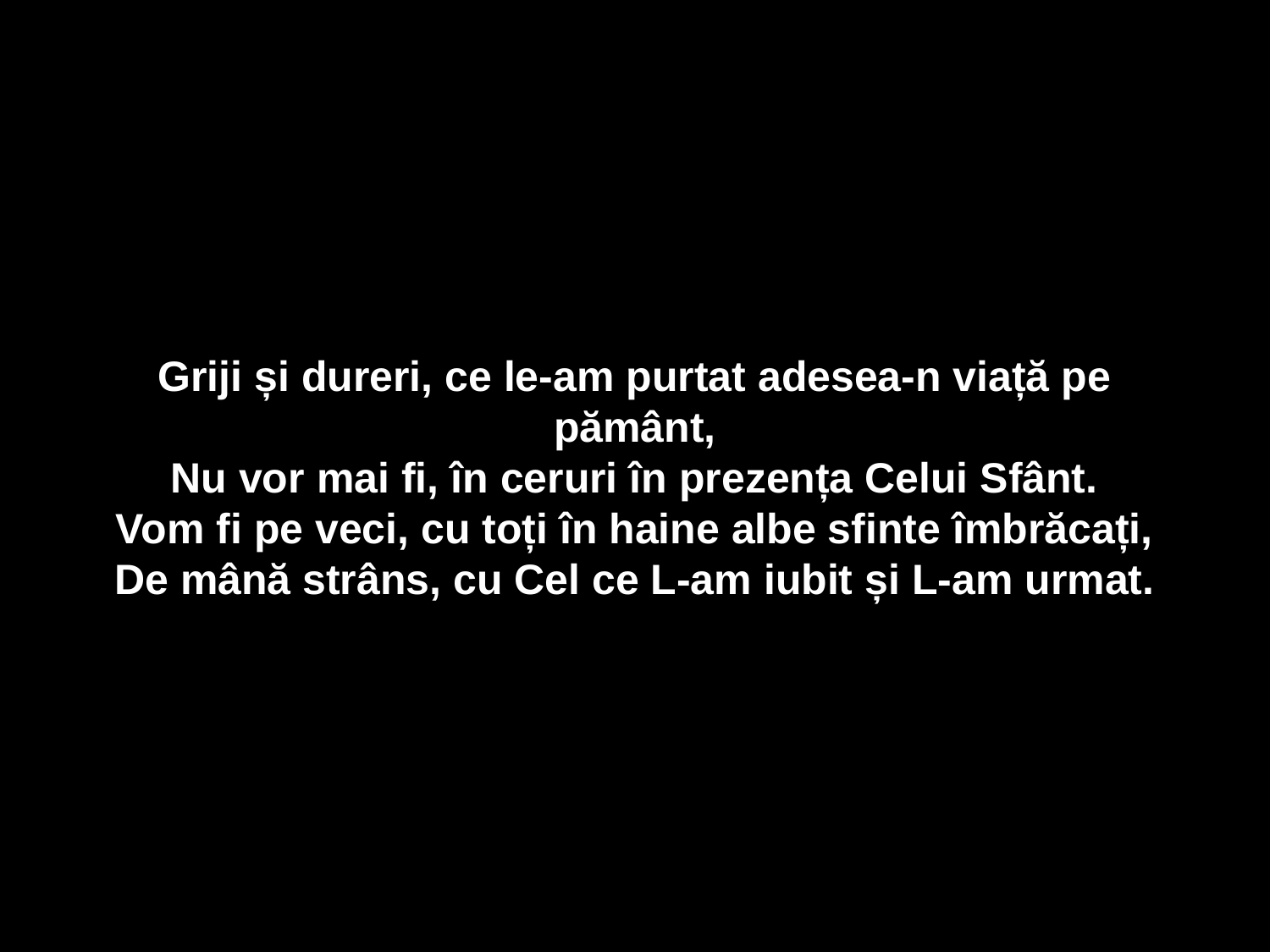

Griji și dureri, ce le-am purtat adesea-n viață pe pământ,
Nu vor mai fi, în ceruri în prezența Celui Sfânt.
Vom fi pe veci, cu toți în haine albe sfinte îmbrăcați,
De mână strâns, cu Cel ce L-am iubit și L-am urmat.